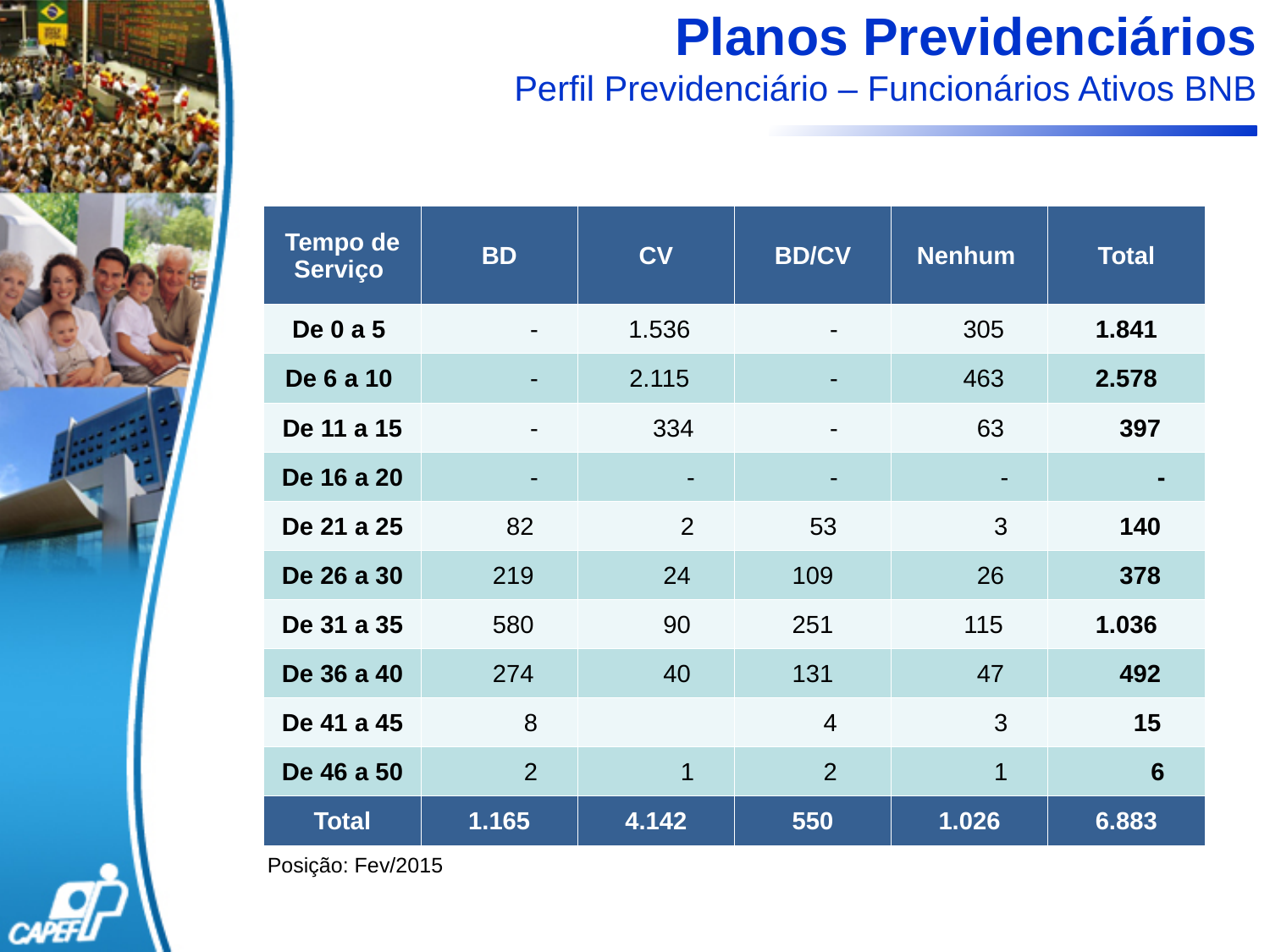

Planos Previdenciários
Perfil Previdenciário – Funcionários Ativos BNB
| Tempo de Serviço | BD | CV | BD/CV | Nenhum | Total |
| --- | --- | --- | --- | --- | --- |
| De 0 a 5 | - | 1.536 | - | 305 | 1.841 |
| De 6 a 10 | - | 2.115 | - | 463 | 2.578 |
| De 11 a 15 | - | 334 | - | 63 | 397 |
| De 16 a 20 | - | - | - | - | - |
| De 21 a 25 | 82 | 2 | 53 | 3 | 140 |
| De 26 a 30 | 219 | 24 | 109 | 26 | 378 |
| De 31 a 35 | 580 | 90 | 251 | 115 | 1.036 |
| De 36 a 40 | 274 | 40 | 131 | 47 | 492 |
| De 41 a 45 | 8 |  | 4 | 3 | 15 |
| De 46 a 50 | 2 | 1 | 2 | 1 | 6 |
| Total | 1.165 | 4.142 | 550 | 1.026 | 6.883 |
Posição: Fev/2015